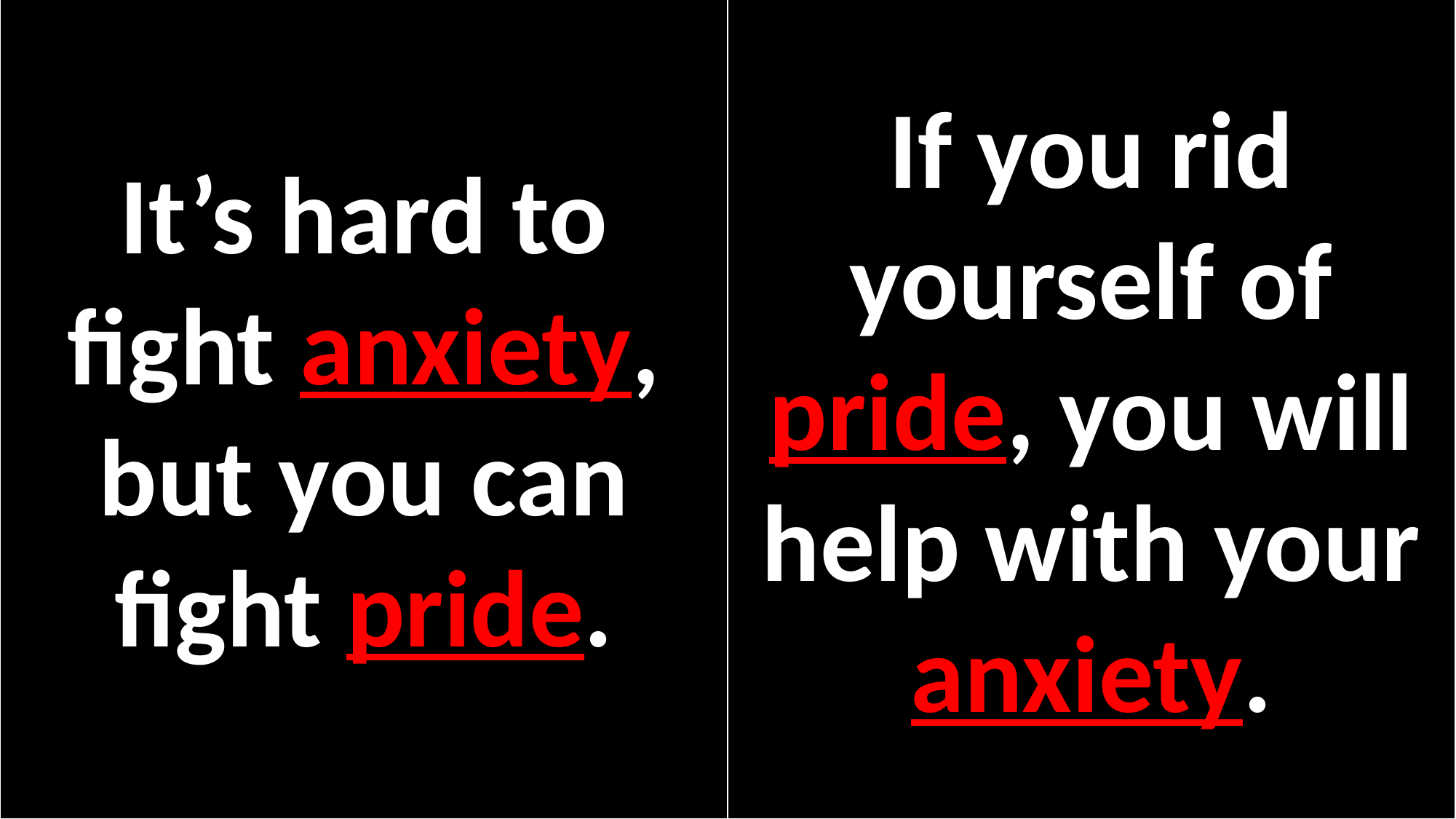

It’s hard to fight anxiety, but you can fight pride.
If you rid yourself of pride, you will help with your anxiety.
#